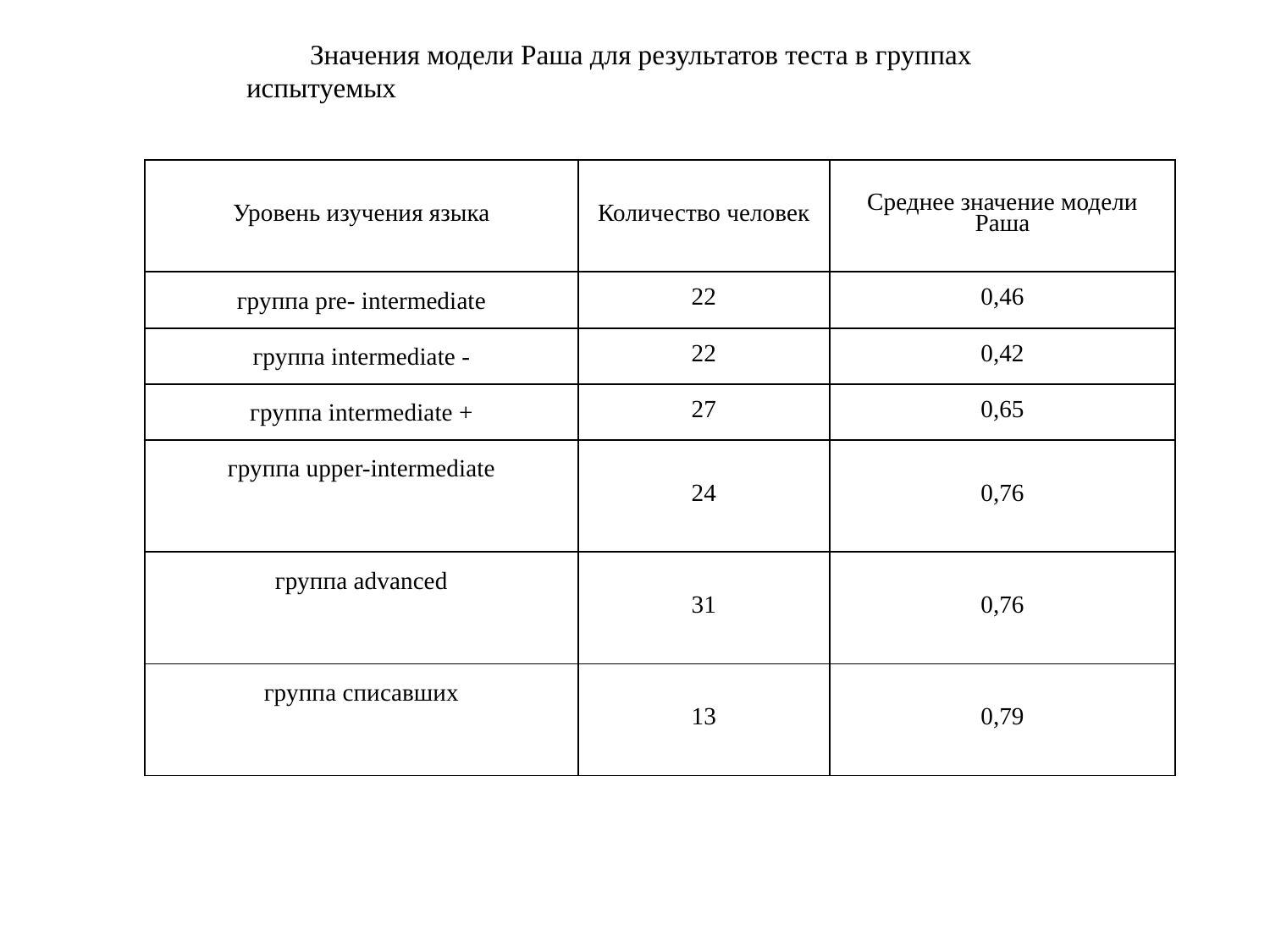

Значения модели Раша для результатов теста в группах испытуемых

| Уровень изучения языка | Количество человек | Среднее значение модели Раша |
| --- | --- | --- |
| группа pre- intermediate | 22 | 0,46 |
| группа intermediate - | 22 | 0,42 |
| группа intermediate + | 27 | 0,65 |
| группа upper-intermediate | 24 | 0,76 |
| группа advanced | 31 | 0,76 |
| группа списавших | 13 | 0,79 |